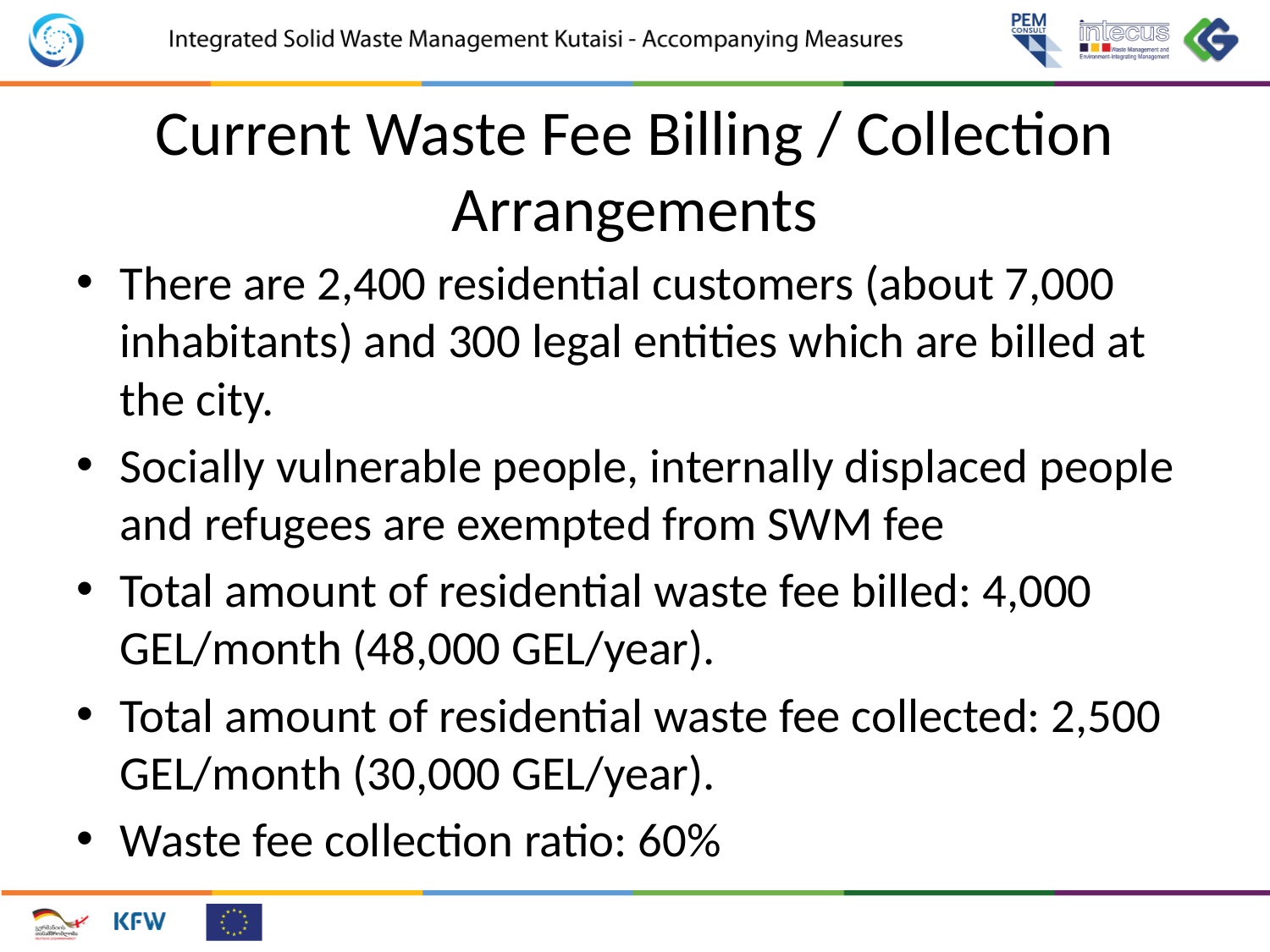

# Current Waste Fee Billing / Collection Arrangements
There are 2,400 residential customers (about 7,000 inhabitants) and 300 legal entities which are billed at the city.
Socially vulnerable people, internally displaced people and refugees are exempted from SWM fee
Total amount of residential waste fee billed: 4,000 GEL/month (48,000 GEL/year).
Total amount of residential waste fee collected: 2,500 GEL/month (30,000 GEL/year).
Waste fee collection ratio: 60%